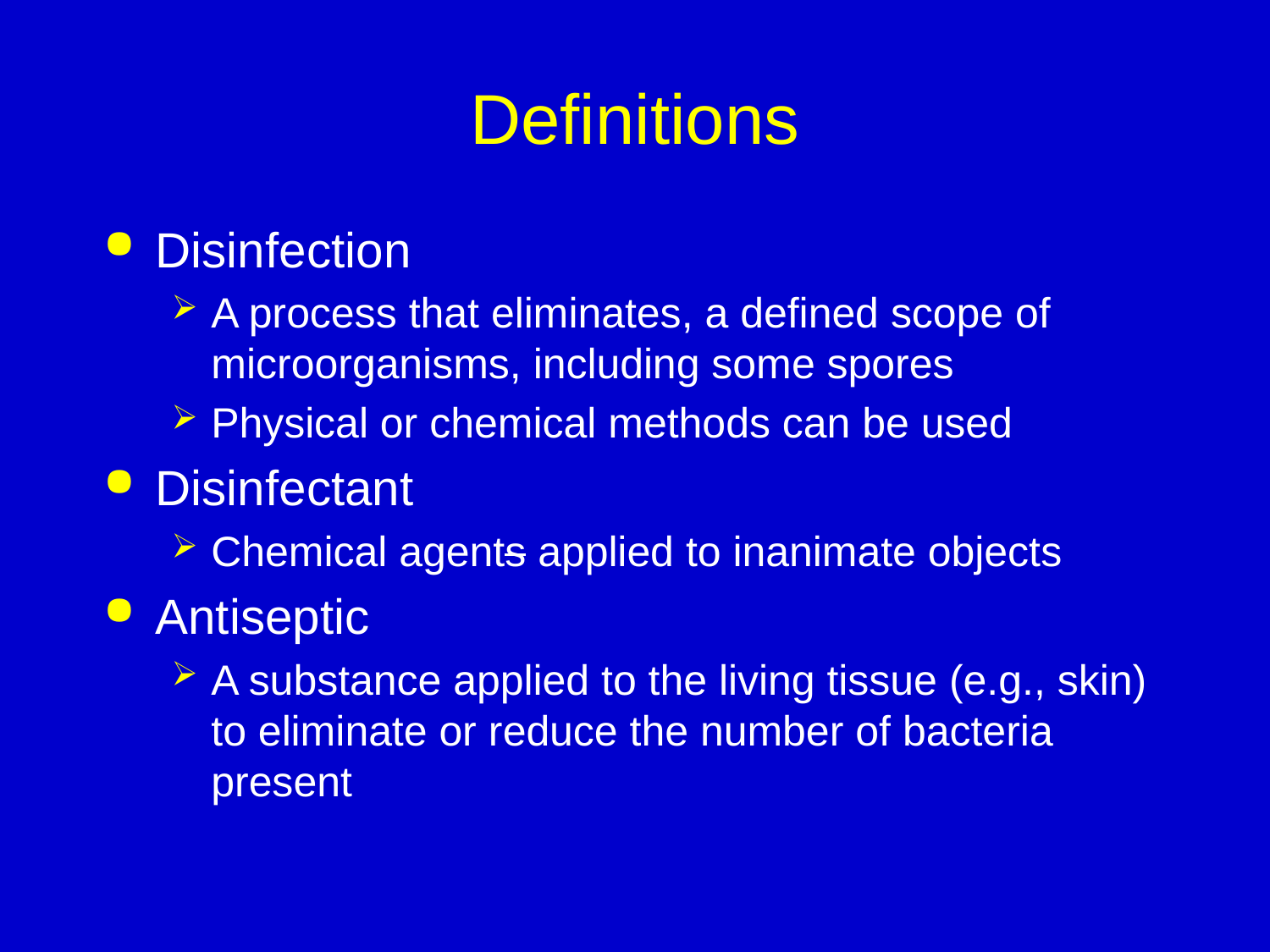

# Definitions
Disinfection
A process that eliminates, a defined scope of microorganisms, including some spores
Physical or chemical methods can be used
Disinfectant
Chemical agents applied to inanimate objects
Antiseptic
A substance applied to the living tissue (e.g., skin) to eliminate or reduce the number of bacteria present